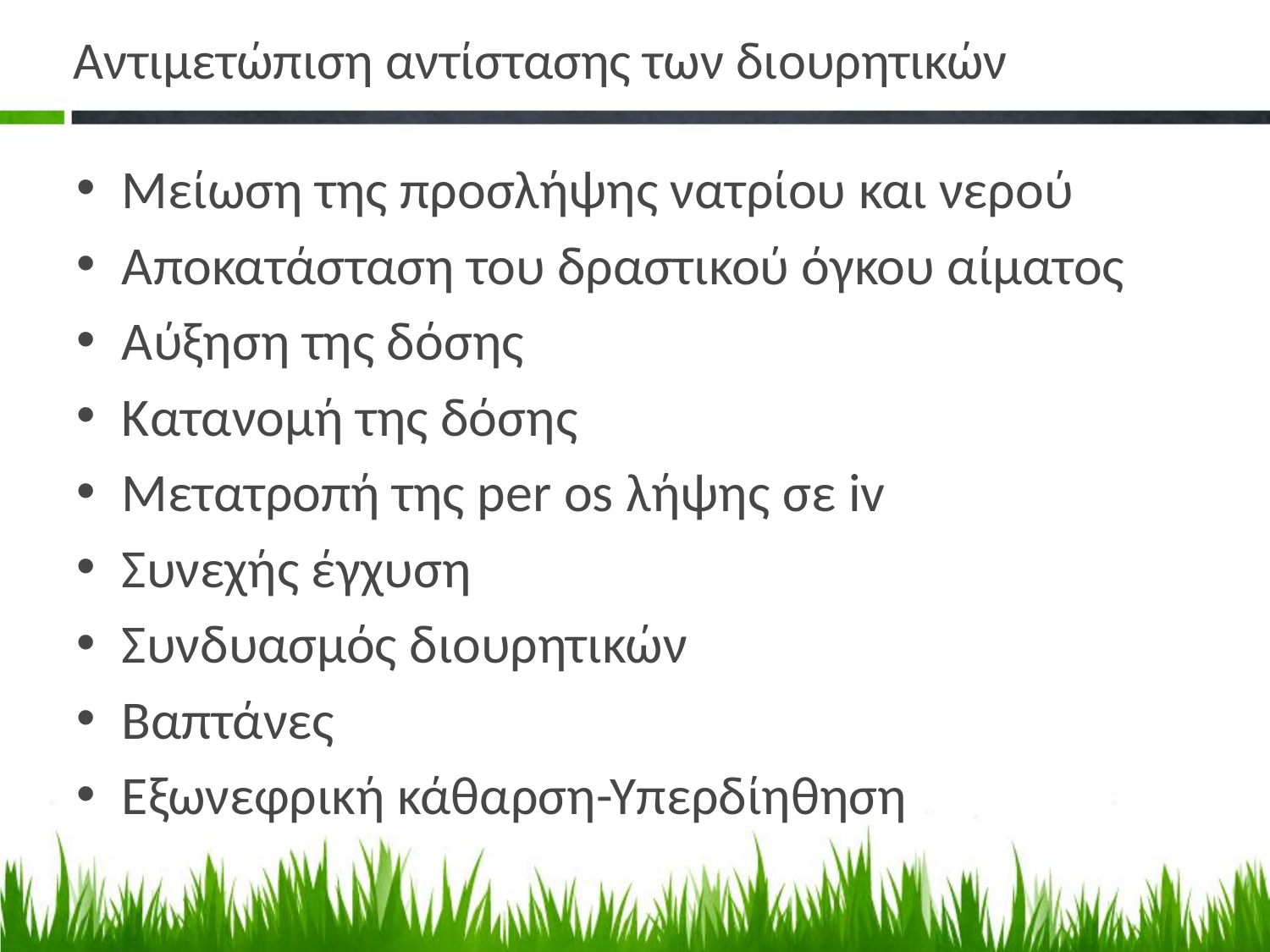

# Αντιμετώπιση αντίστασης των διουρητικών
Μείωση της προσλήψης νατρίου και νερού
Αποκατάσταση του δραστικού όγκου αίματος
Αύξηση της δόσης
Κατανομή της δόσης
Μετατροπή της per os λήψης σε iv
Συνεχής έγχυση
Συνδυασμός διουρητικών
Βαπτάνες
Εξωνεφρική κάθαρση-Υπερδίηθηση